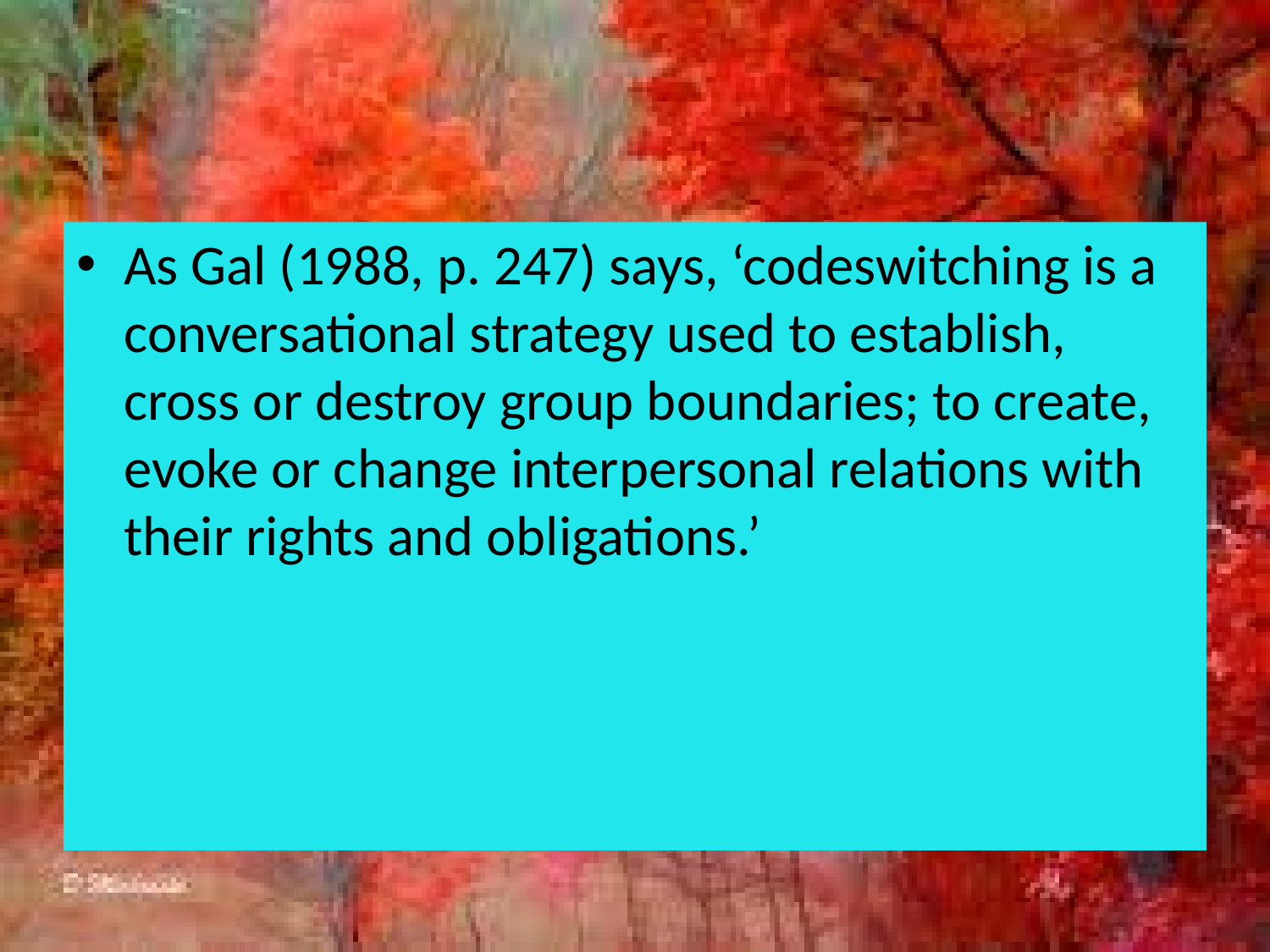

#
As Gal (1988, p. 247) says, ‘codeswitching is a conversational strategy used to establish, cross or destroy group boundaries; to create, evoke or change interpersonal relations with their rights and obligations.’